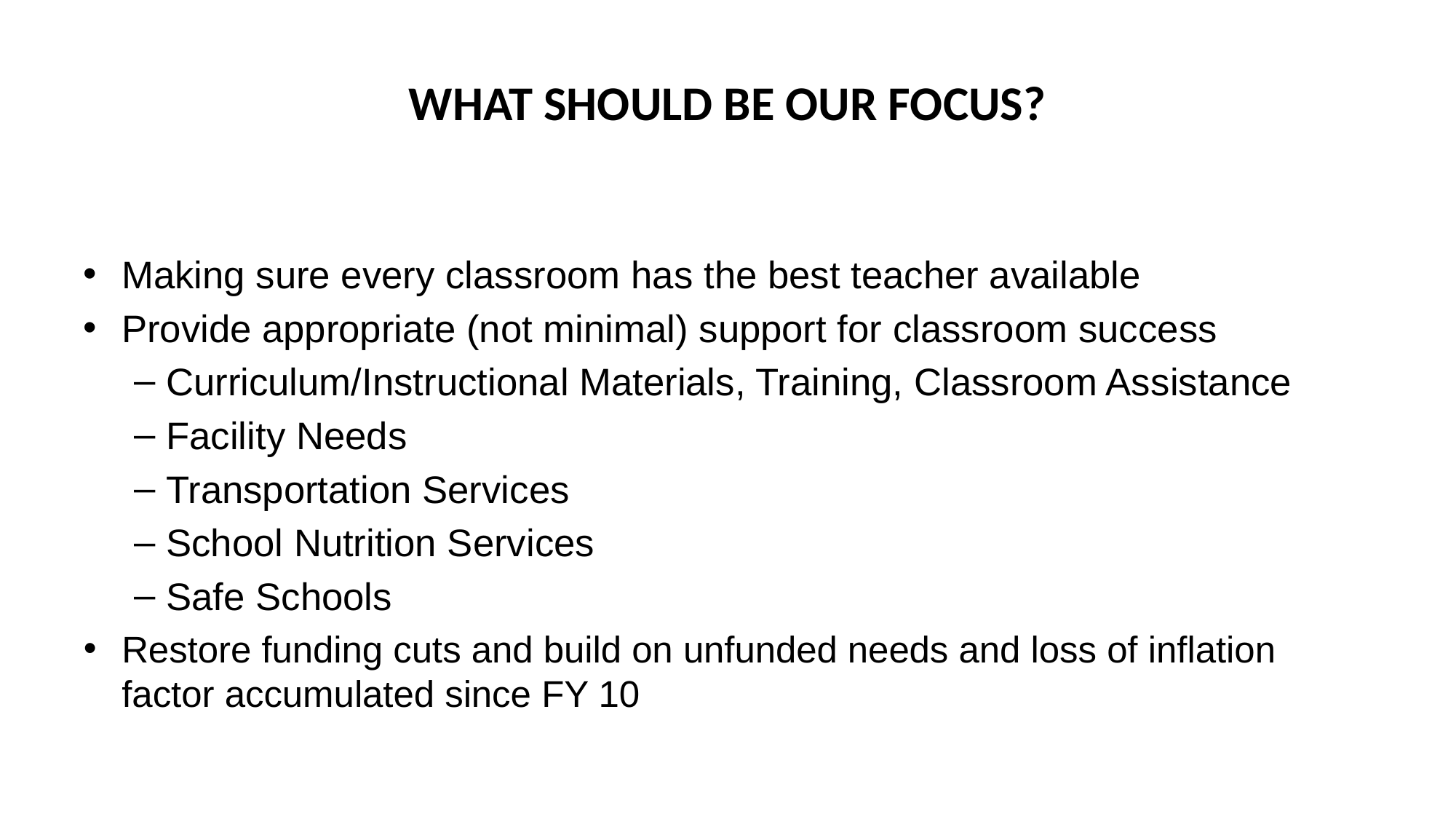

# WHAT SHOULD BE OUR FOCUS?

Making sure every classroom has the best teacher available
Provide appropriate (not minimal) support for classroom success
Curriculum/Instructional Materials, Training, Classroom Assistance
Facility Needs
Transportation Services
School Nutrition Services
Safe Schools
Restore funding cuts and build on unfunded needs and loss of inflation factor accumulated since FY 10